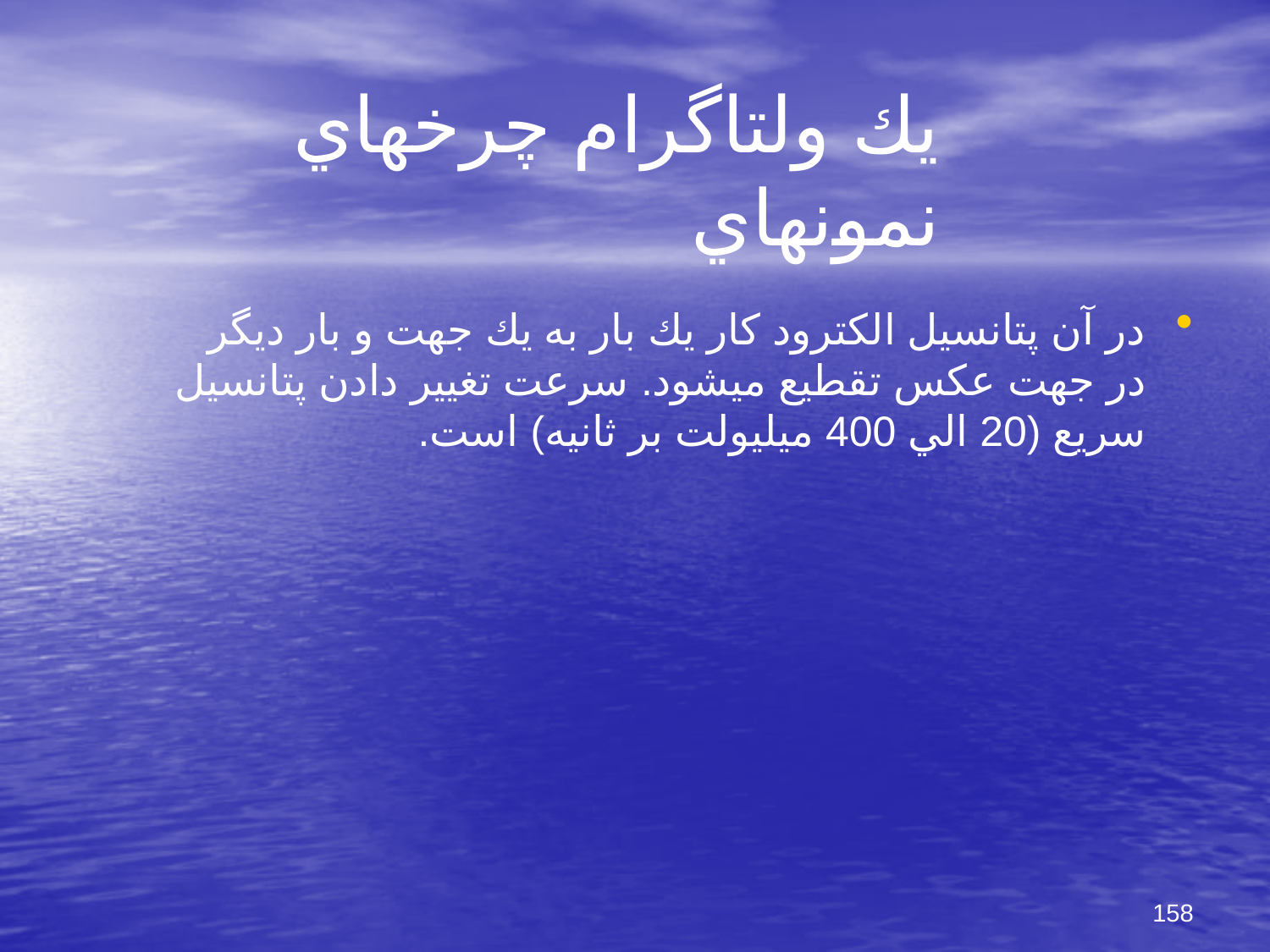

# يك ولتاگرام چرخه‎اي نمونه‎اي

در آن پتانسيل الكترود كار يك بار به يك جهت و بار ديگر در جهت عكس تقطيع مي‎شود. سرعت تغيير دادن پتانسيل سريع (20 الي 400 ميلي‎ولت بر ثانيه) است.
158